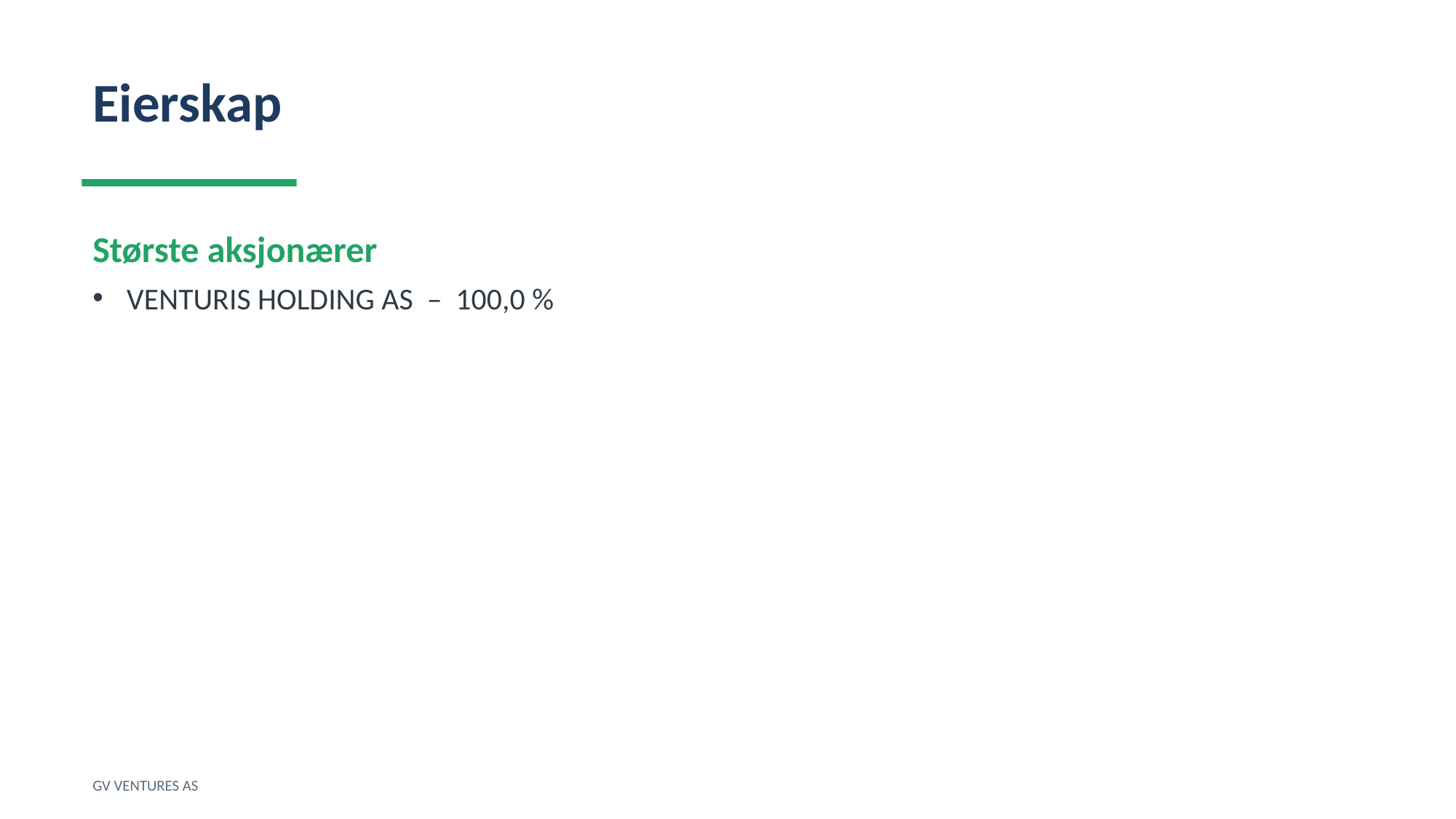

Eierskap

Største aksjonærer
VENTURIS HOLDING AS  –  100,0 %
GV VENTURES AS